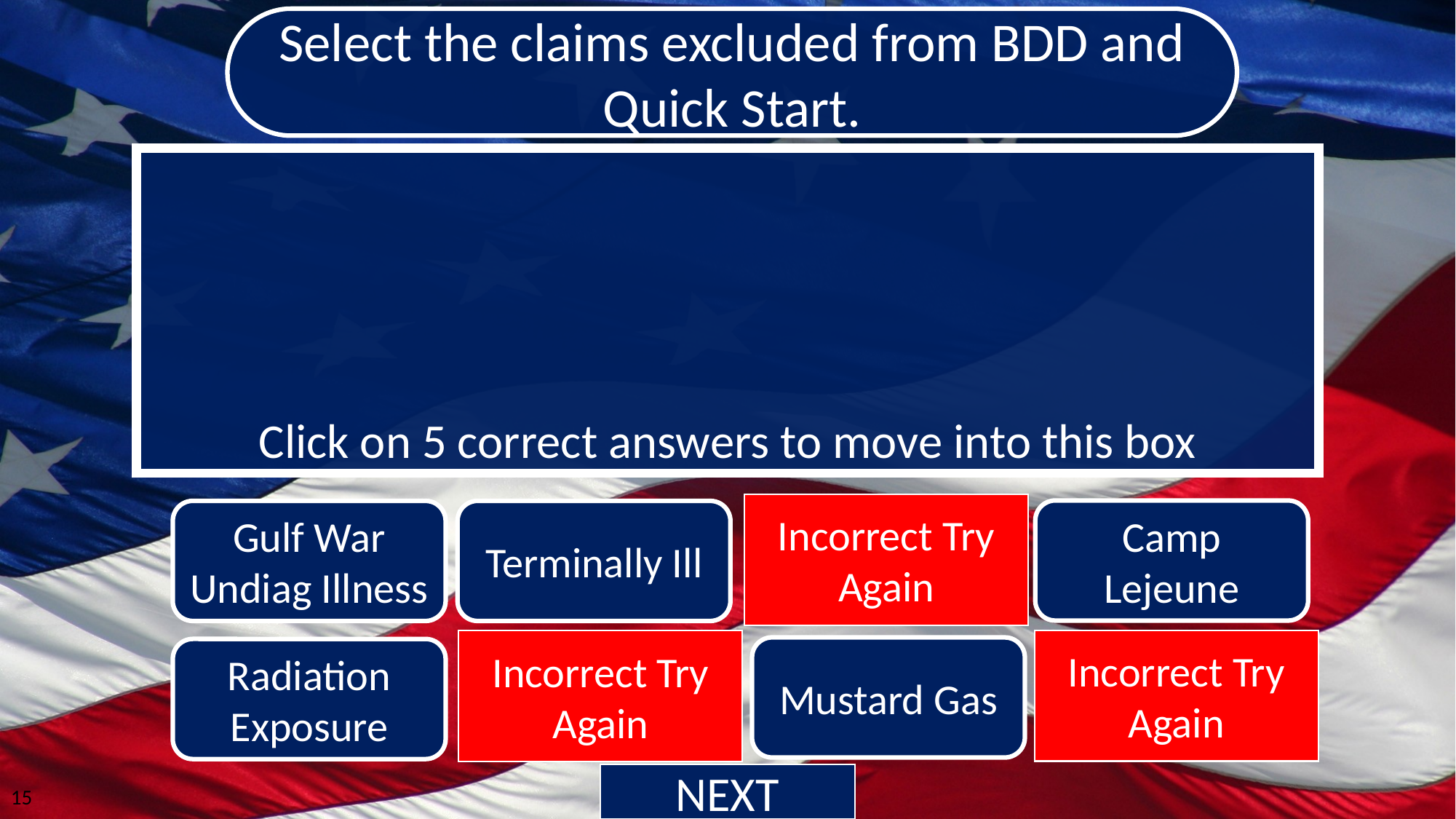

Select the claims excluded from BDD and Quick Start.
Click on 5 correct answers to move into this box
Incorrect Try Again
PTSD
Camp Lejeune
Gulf War Undiag Illness
Terminally Ill
Incorrect Try Again
Incorrect Try Again
Diabetes
Traumatic Brain Injury
Mustard Gas
Radiation Exposure
NEXT
15